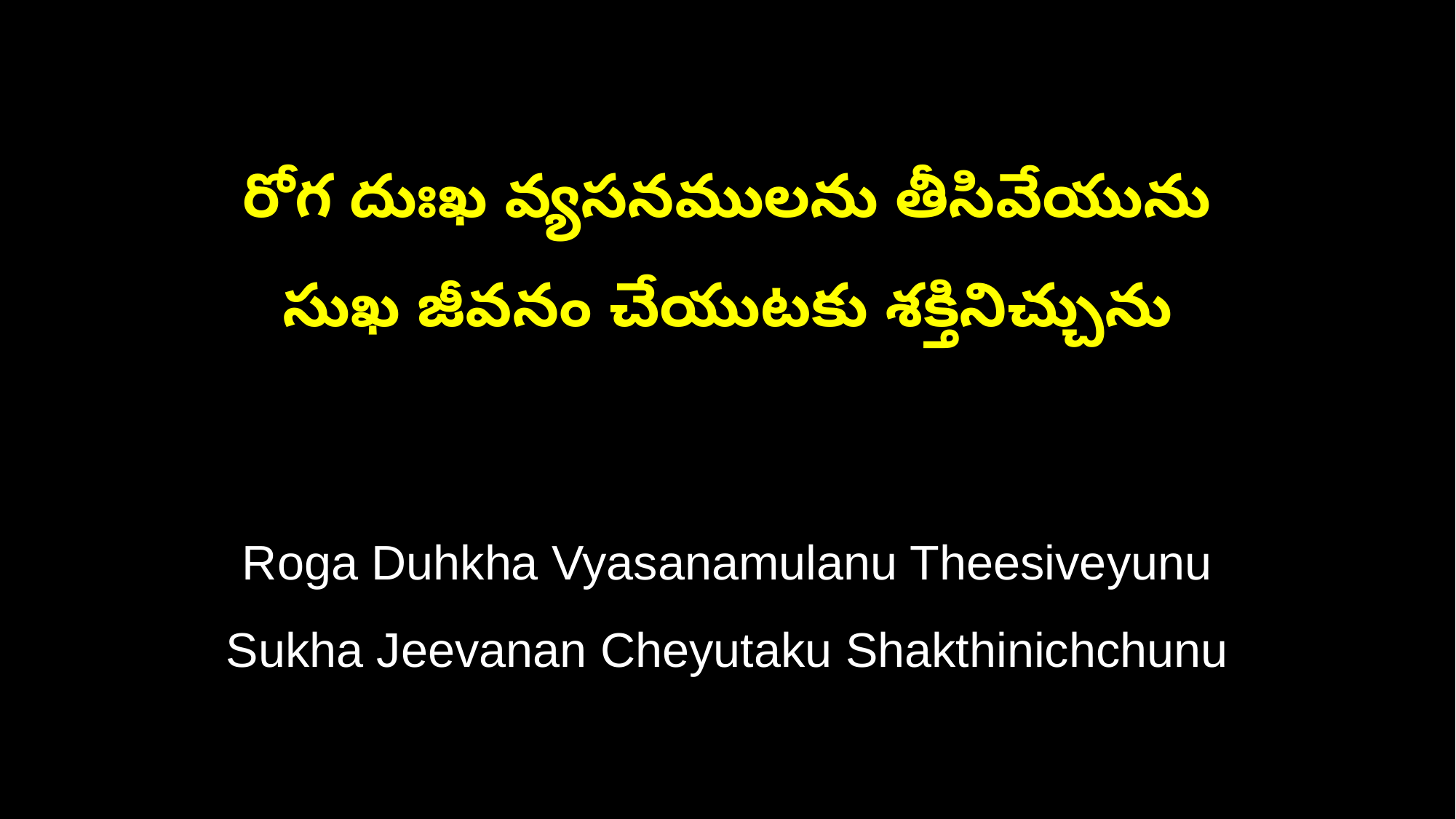

రోగ దుఃఖ వ్యసనములను తీసివేయును
సుఖ జీవనం చేయుటకు శక్తినిచ్చును
Roga Duhkha Vyasanamulanu Theesiveyunu
Sukha Jeevanan Cheyutaku Shakthinichchunu